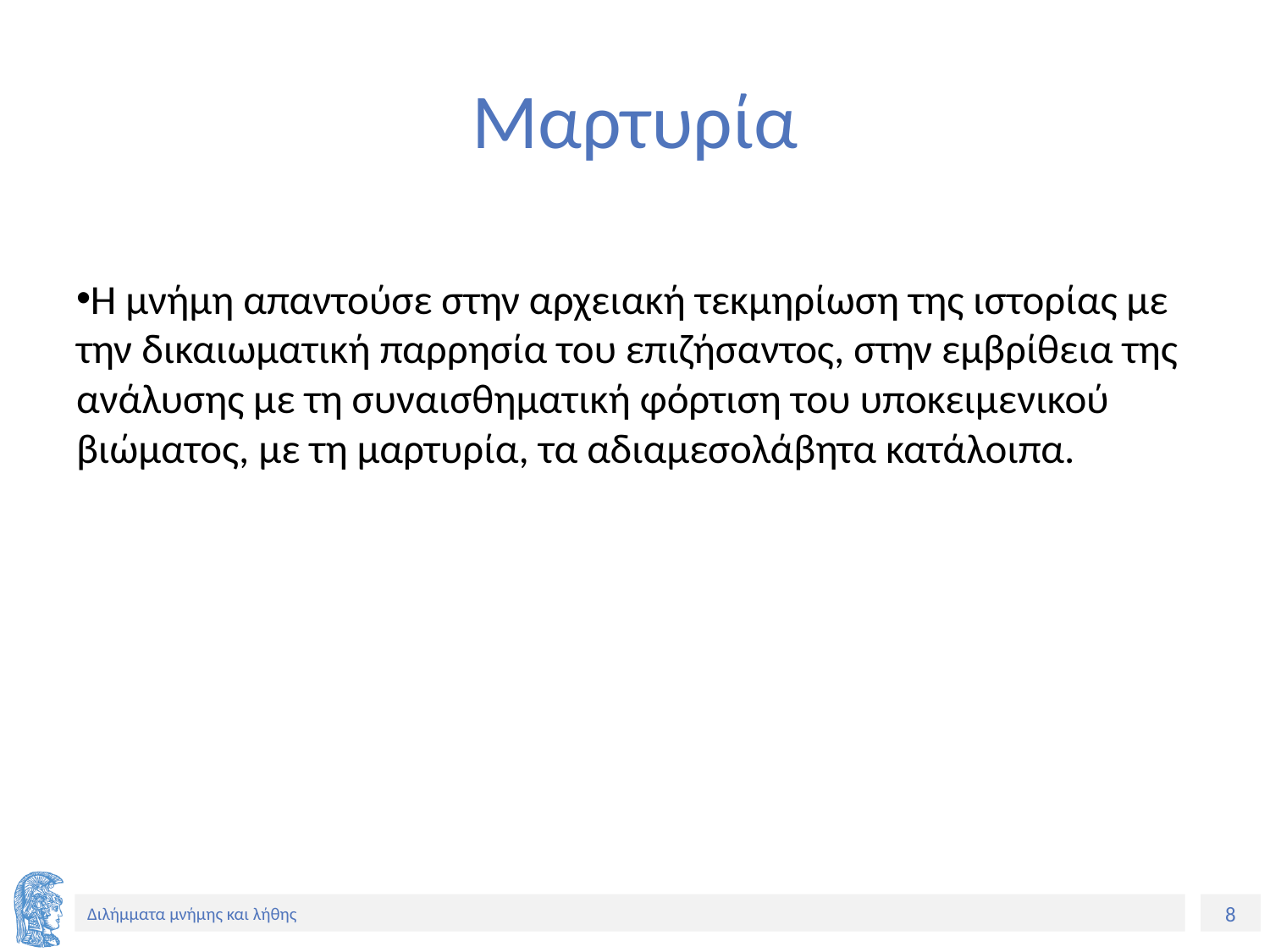

# Μαρτυρία
Η μνήμη απαντούσε στην αρχειακή τεκμηρίωση της ιστορίας με την δικαιωματική παρρησία του επιζήσαντος, στην εμβρίθεια της ανάλυσης με τη συναισθηματική φόρτιση του υποκειμενικού βιώματος, με τη μαρτυρία, τα αδιαμεσολάβητα κατάλοιπα.